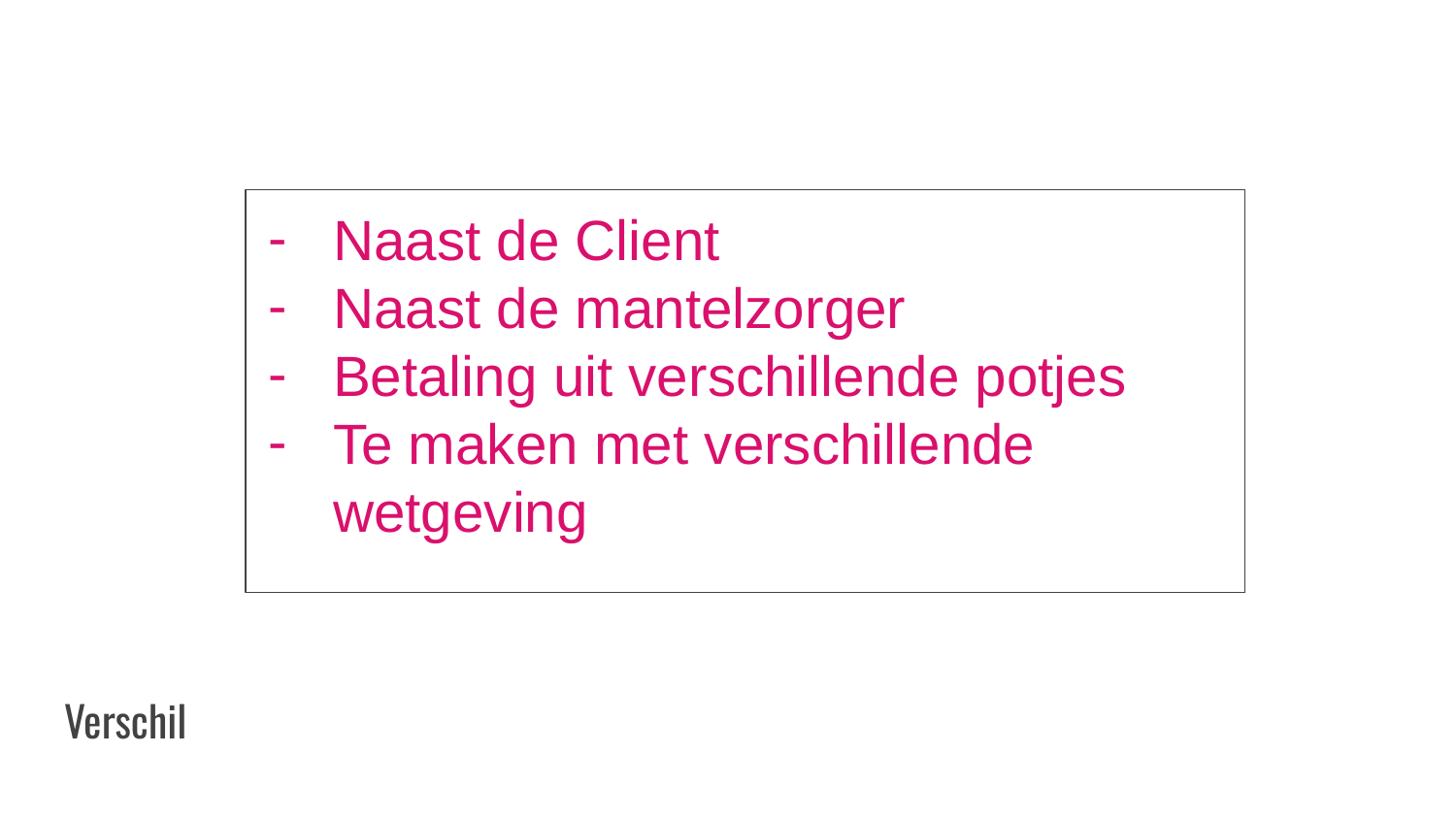

Naast de Client
Naast de mantelzorger
Betaling uit verschillende potjes
Te maken met verschillende wetgeving

Verschil